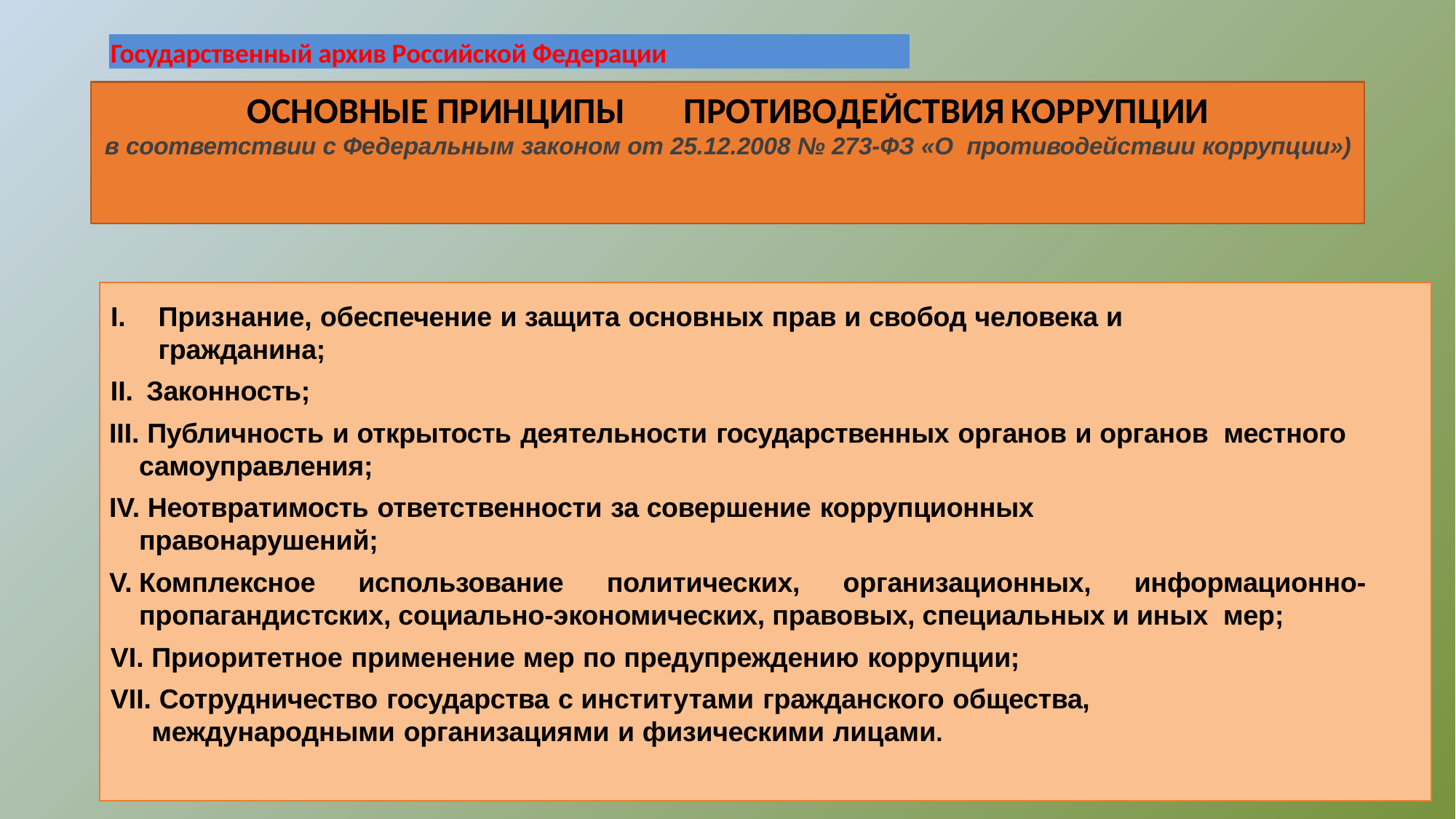

Государственный архив Российской Федерации
# ОСНОВНЫЕ ПРИНЦИПЫ	ПРОТИВОДЕЙСТВИЯ	КОРРУПЦИИ в соответствии с Федеральным законом от 25.12.2008 № 273-ФЗ «О  противодействии коррупции»)

Признание, обеспечение и защита основных прав и свобод человека и  гражданина;
 Законность;
 Публичность и открытость деятельности государственных органов и органов  местного самоуправления;
 Неотвратимость ответственности за совершение коррупционных  правонарушений;
Комплексное использование политических, организационных, информационно-  пропагандистских, социально-экономических, правовых, специальных и иных  мер;
 Приоритетное применение мер по предупреждению коррупции;
 Сотрудничество государства с институтами гражданского общества,
международными организациями и физическими лицами.